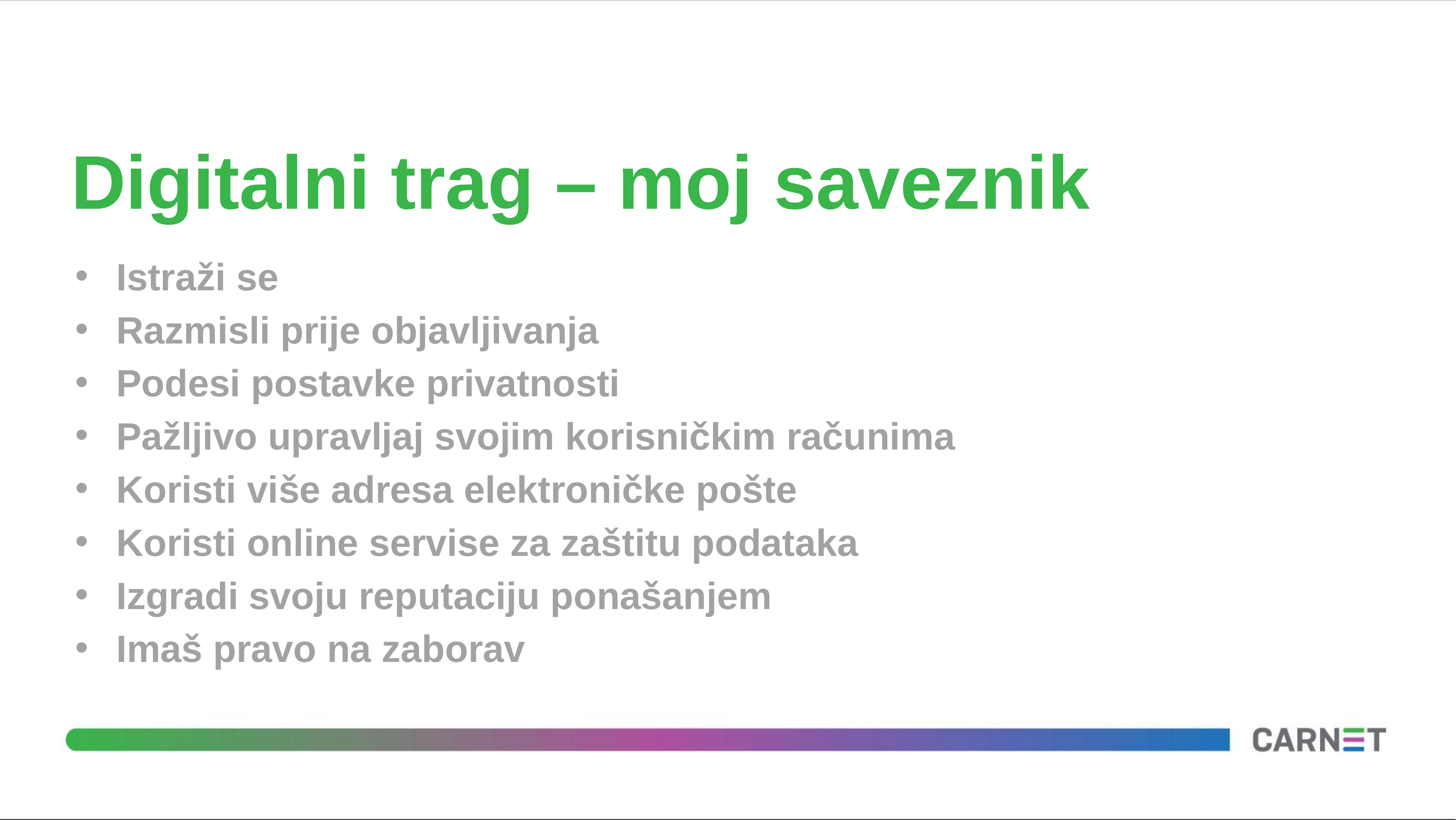

# Digitalni trag – moj saveznik
Istraži se
Razmisli prije objavljivanja
Podesi postavke privatnosti
Pažljivo upravljaj svojim korisničkim računima
Koristi više adresa elektroničke pošte
Koristi online servise za zaštitu podataka
Izgradi svoju reputaciju ponašanjem
Imaš pravo na zaborav